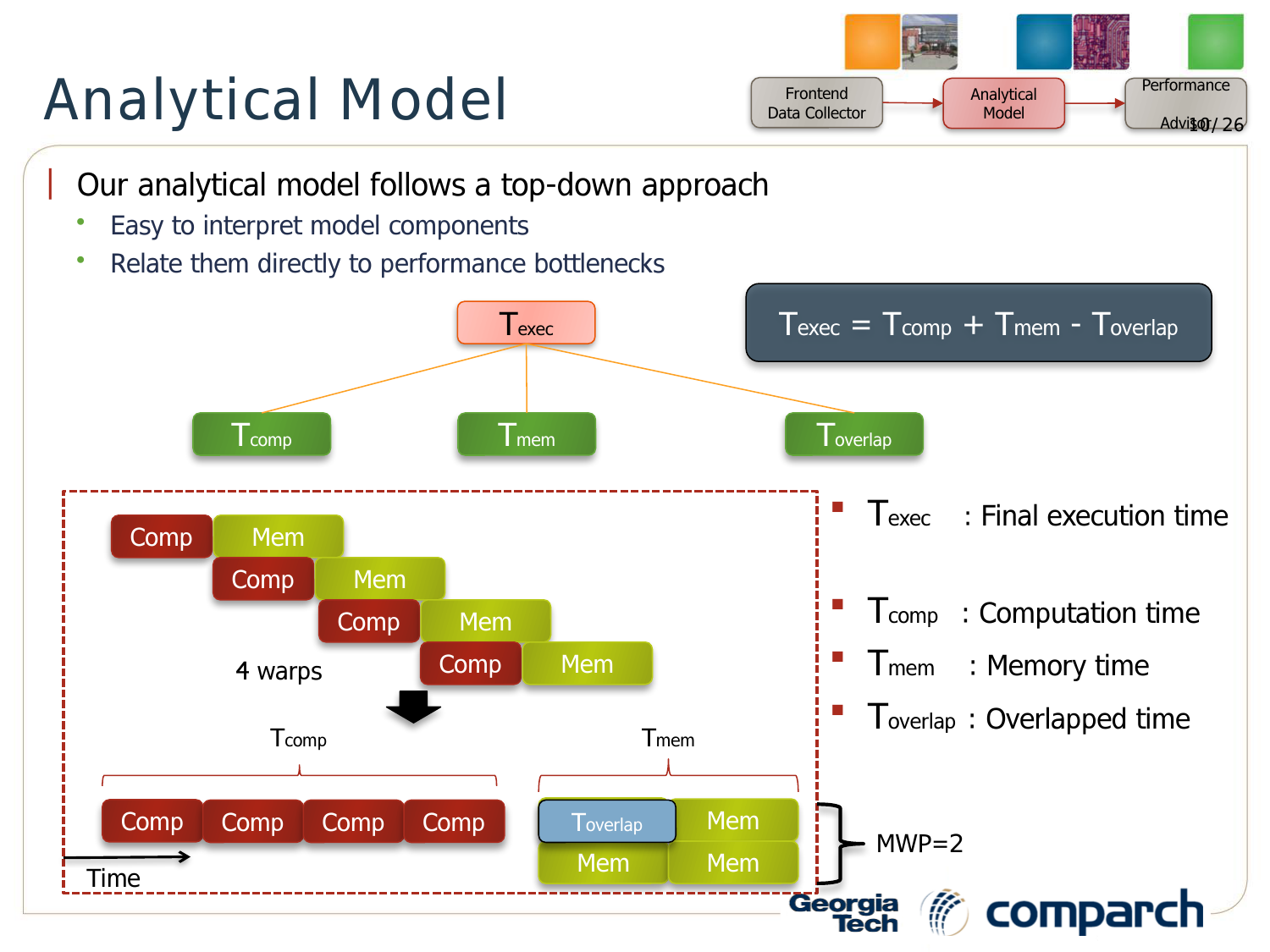

# Analytical Model
Frontend
Data Collector
Analytical
Model
Performance
Advisor
10/26
Our analytical model follows a top-down approach
Easy to interpret model components
Relate them directly to performance bottlenecks

Texec = Tcomp + Tmem - Toverlap
Texec
Tcomp
Tmem
Toverlap
Texec     : Final execution time

Tcomp  : Computation time
Tmem   : Memory time
Toverlap : Overlapped time

Comp
Mem
Comp
Mem
Comp
Mem
Comp
Mem

4 warps

Tcomp
Tmem
Mem
Mem
Mem
Mem
Comp
Comp
Comp
Comp
Toverlap

MWP=2
Time